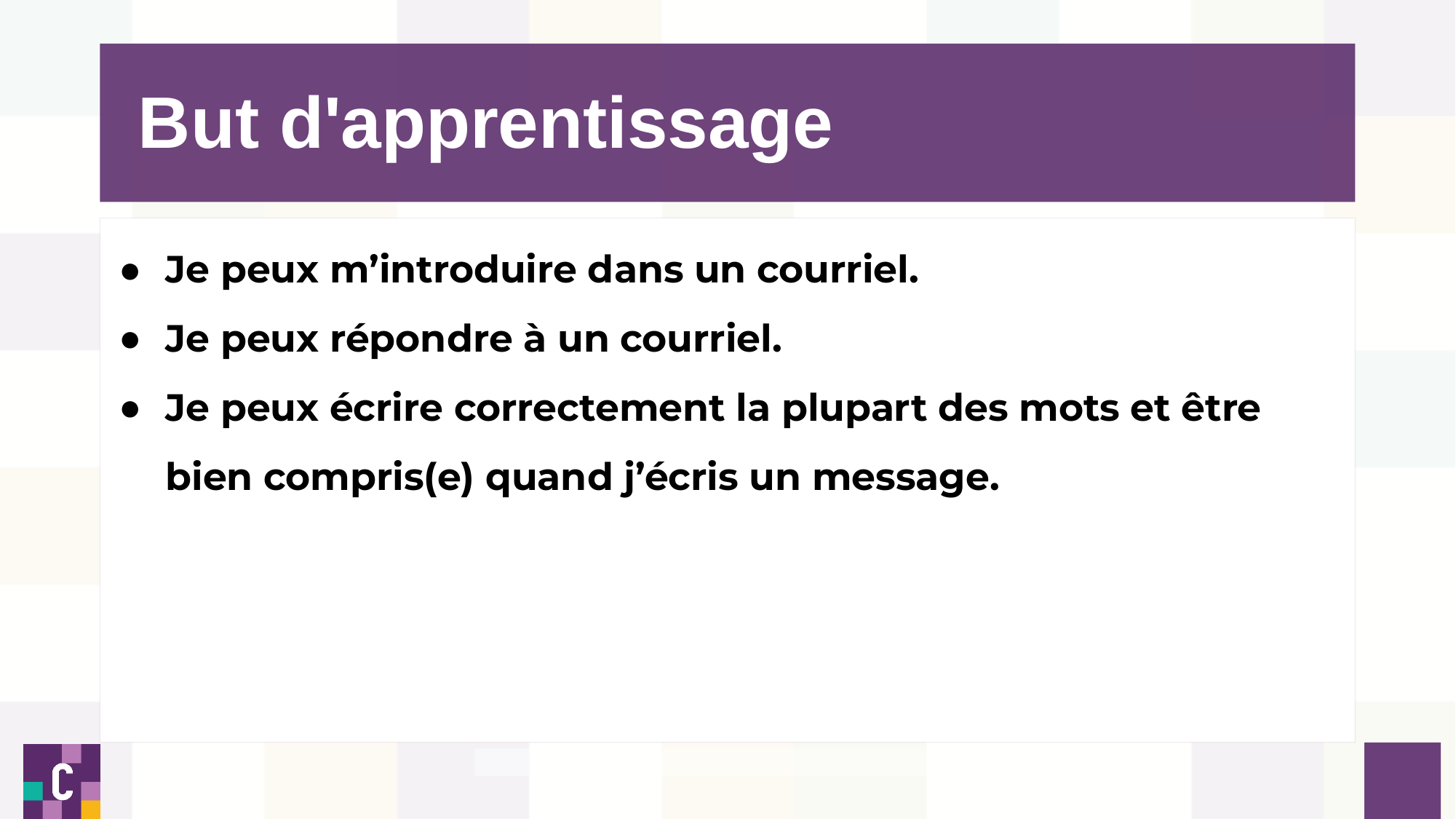

# But d'apprentissage
Je peux m’introduire dans un courriel.
Je peux répondre à un courriel.
Je peux écrire correctement la plupart des mots et être bien compris(e) quand j’écris un message.